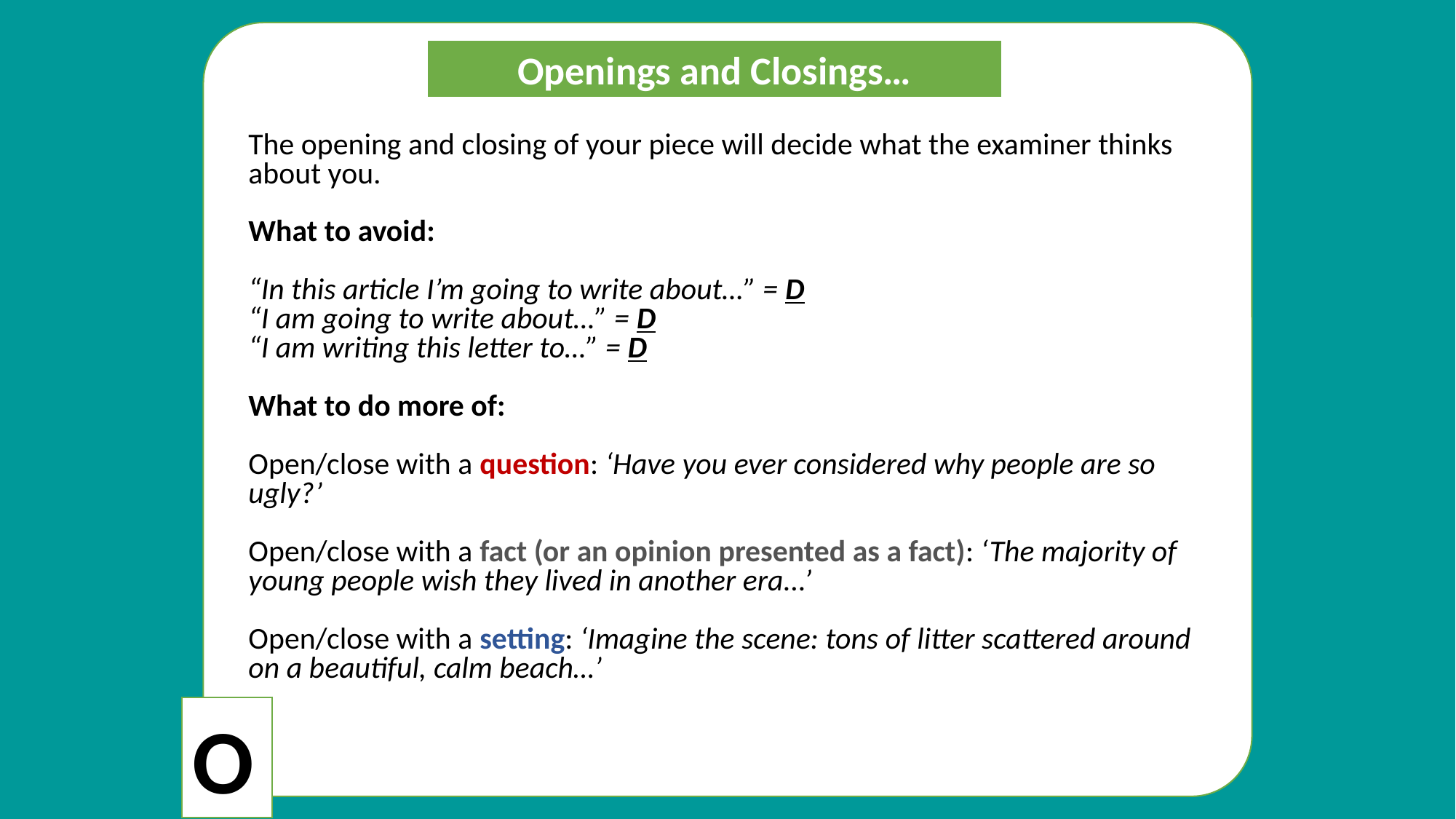

Openings and Closings…
The opening and closing of your piece will decide what the examiner thinks about you.

What to avoid:

“In this article I’m going to write about…” = D
“I am going to write about…” = D
“I am writing this letter to…” = D

What to do more of:

Open/close with a question: ‘Have you ever considered why people are so ugly?’

Open/close with a fact (or an opinion presented as a fact): ‘The majority of young people wish they lived in another era...’

Open/close with a setting: ‘Imagine the scene: tons of litter scattered around on a beautiful, calm beach…’

O